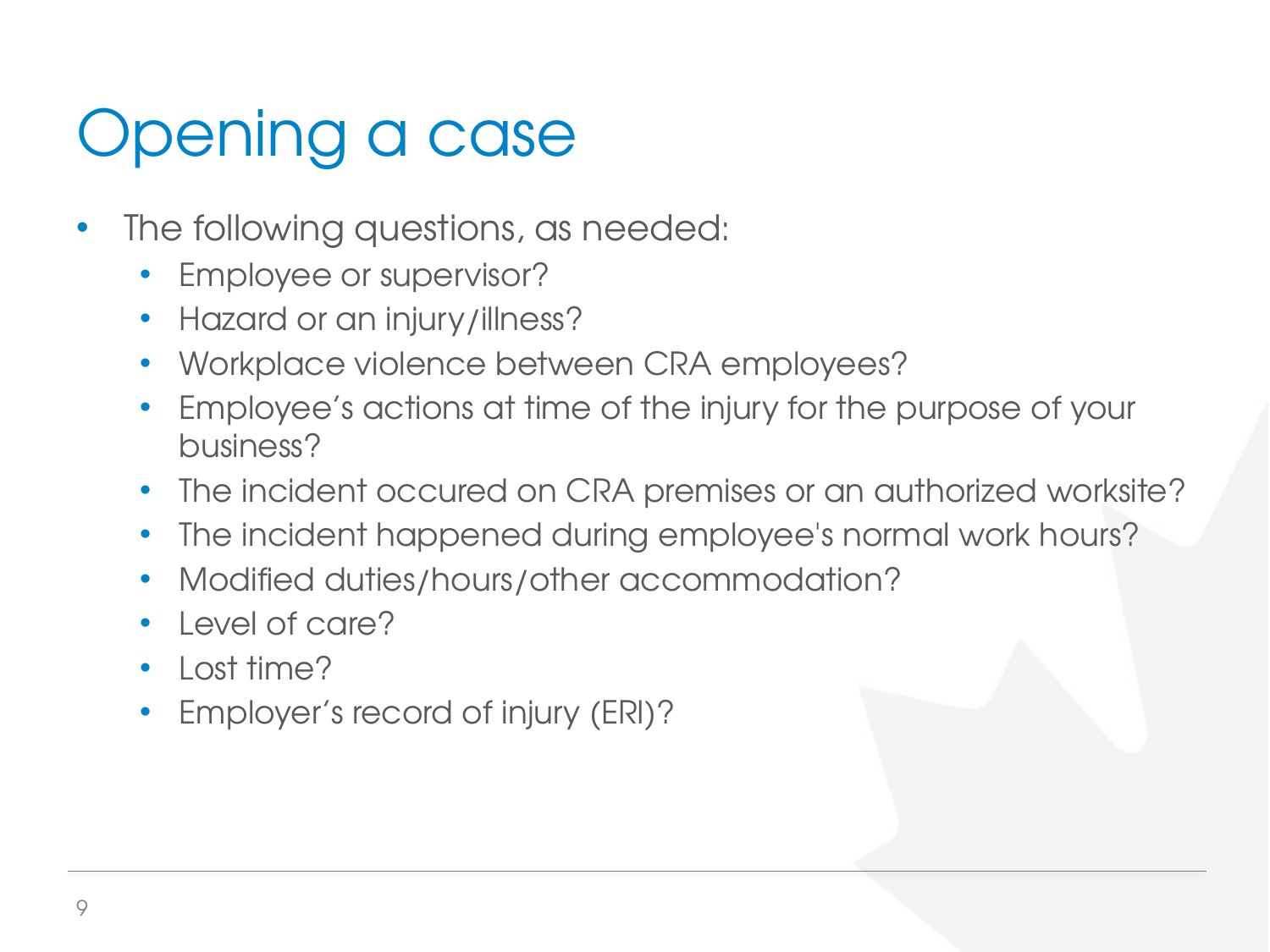

# Opening a case
The following questions, as needed:
Employee or supervisor?
Hazard or an injury/illness?
Workplace violence between CRA employees?
Employee’s actions at time of the injury for the purpose of your business?
The incident occured on CRA premises or an authorized worksite?
The incident happened during employee's normal work hours?
Modified duties/hours/other accommodation?
Level of care?
Lost time?
Employer’s record of injury (ERI)?
9